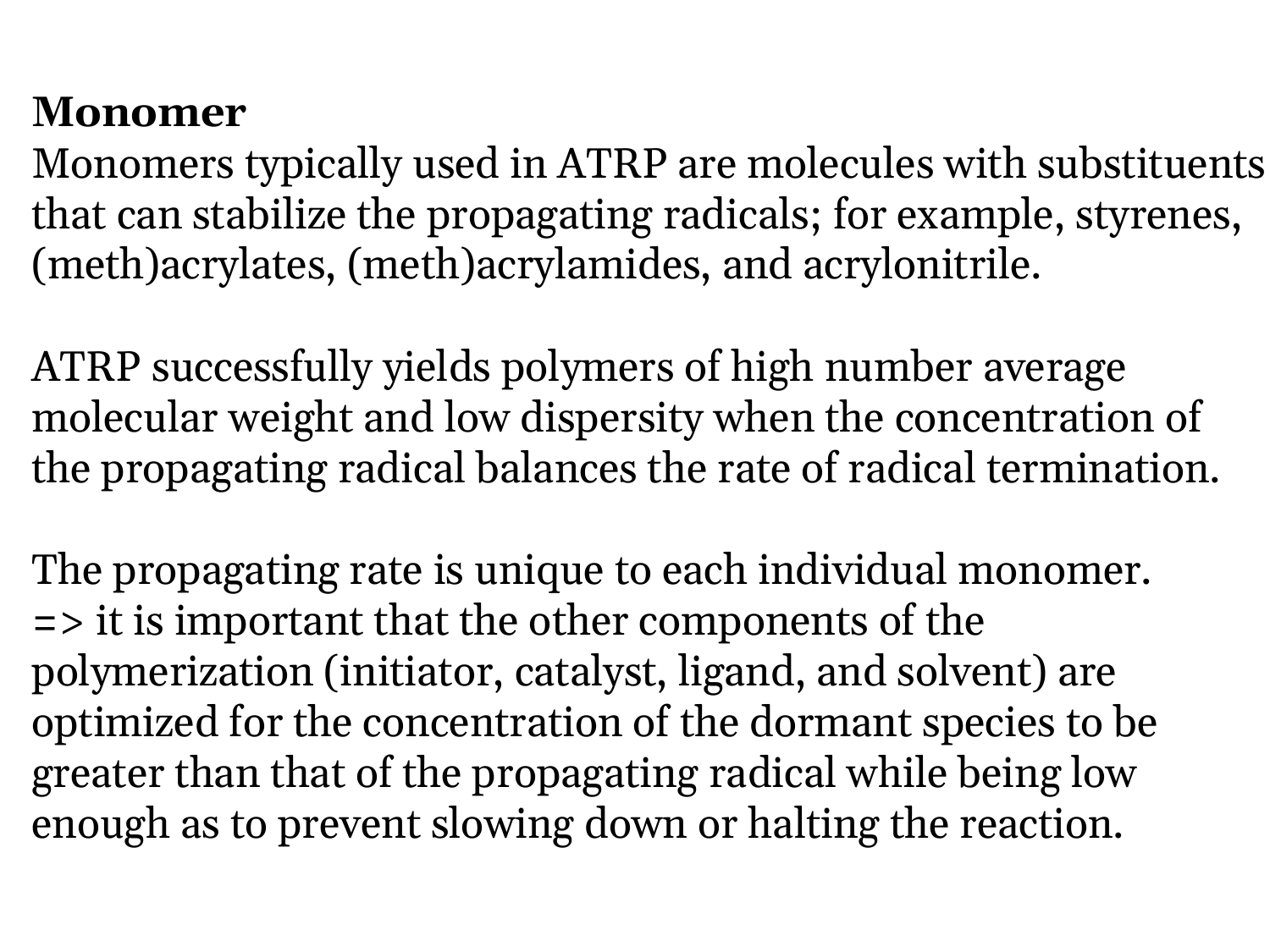

# Monomer Monomers typically used in ATRP are molecules with substituents that can stabilize the propagating radicals; for example, styrenes, (meth)acrylates, (meth)acrylamides, and acrylonitrile. ATRP successfully yields polymers of high number average molecular weight and low dispersity when the concentration of the propagating radical balances the rate of radical termination. The propagating rate is unique to each individual monomer. => it is important that the other components of the polymerization (initiator, catalyst, ligand, and solvent) are optimized for the concentration of the dormant species to be greater than that of the propagating radical while being low enough as to prevent slowing down or halting the reaction.